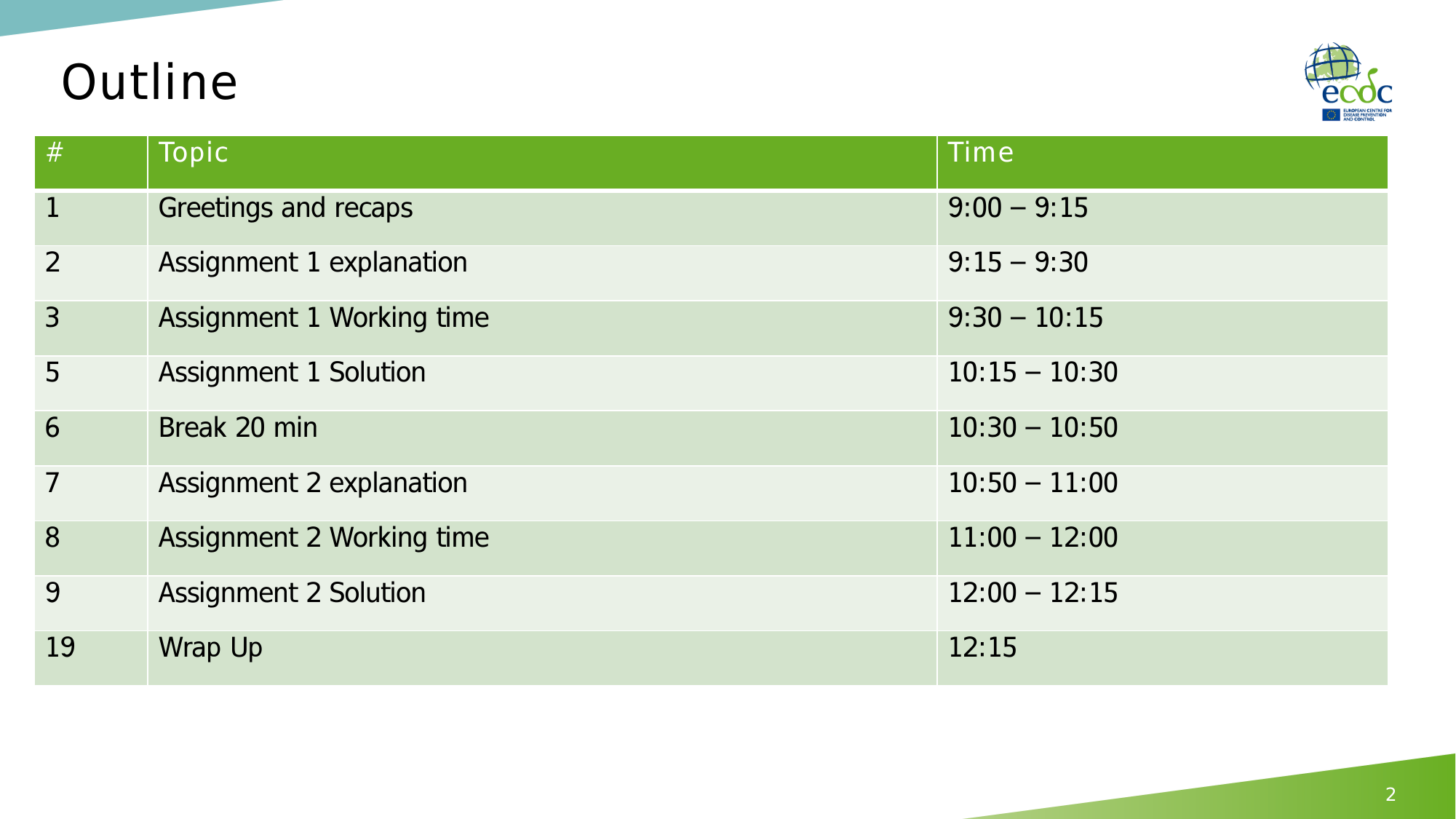

# Outline
| # | Topic | Time |
| --- | --- | --- |
| 1 | Greetings and recaps | 9:00 – 9:15 |
| 2 | Assignment 1 explanation | 9:15 – 9:30 |
| 3 | Assignment 1 Working time | 9:30 – 10:15 |
| 5 | Assignment 1 Solution | 10:15 – 10:30 |
| 6 | Break 20 min | 10:30 – 10:50 |
| 7 | Assignment 2 explanation | 10:50 – 11:00 |
| 8 | Assignment 2 Working time | 11:00 – 12:00 |
| 9 | Assignment 2 Solution | 12:00 – 12:15 |
| 19 | Wrap Up | 12:15 |
2